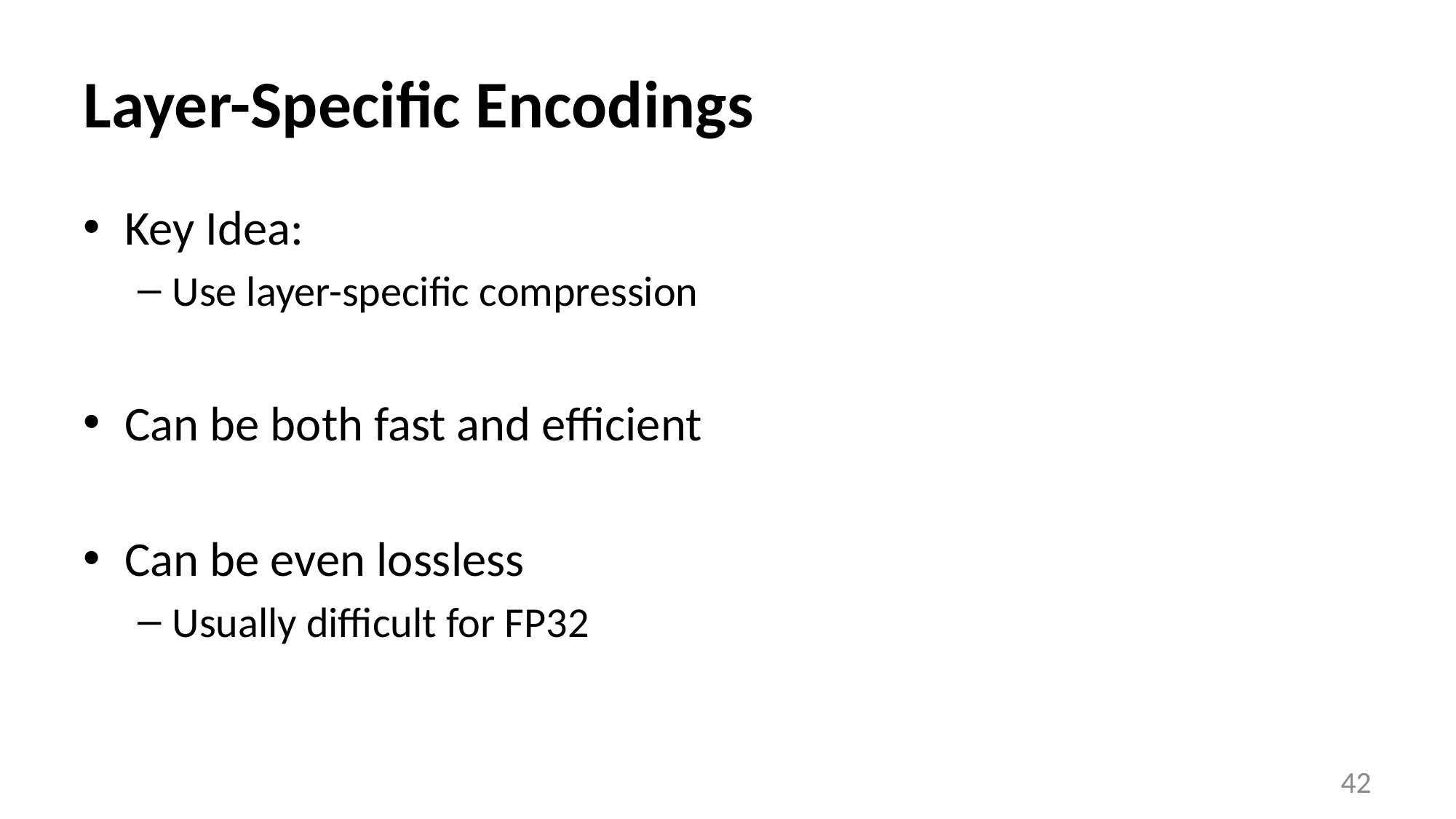

# Layer-Specific Encodings
Key Idea:
Use layer-specific compression

Can be both fast and efficient

Can be even lossless
Usually difficult for FP32
42